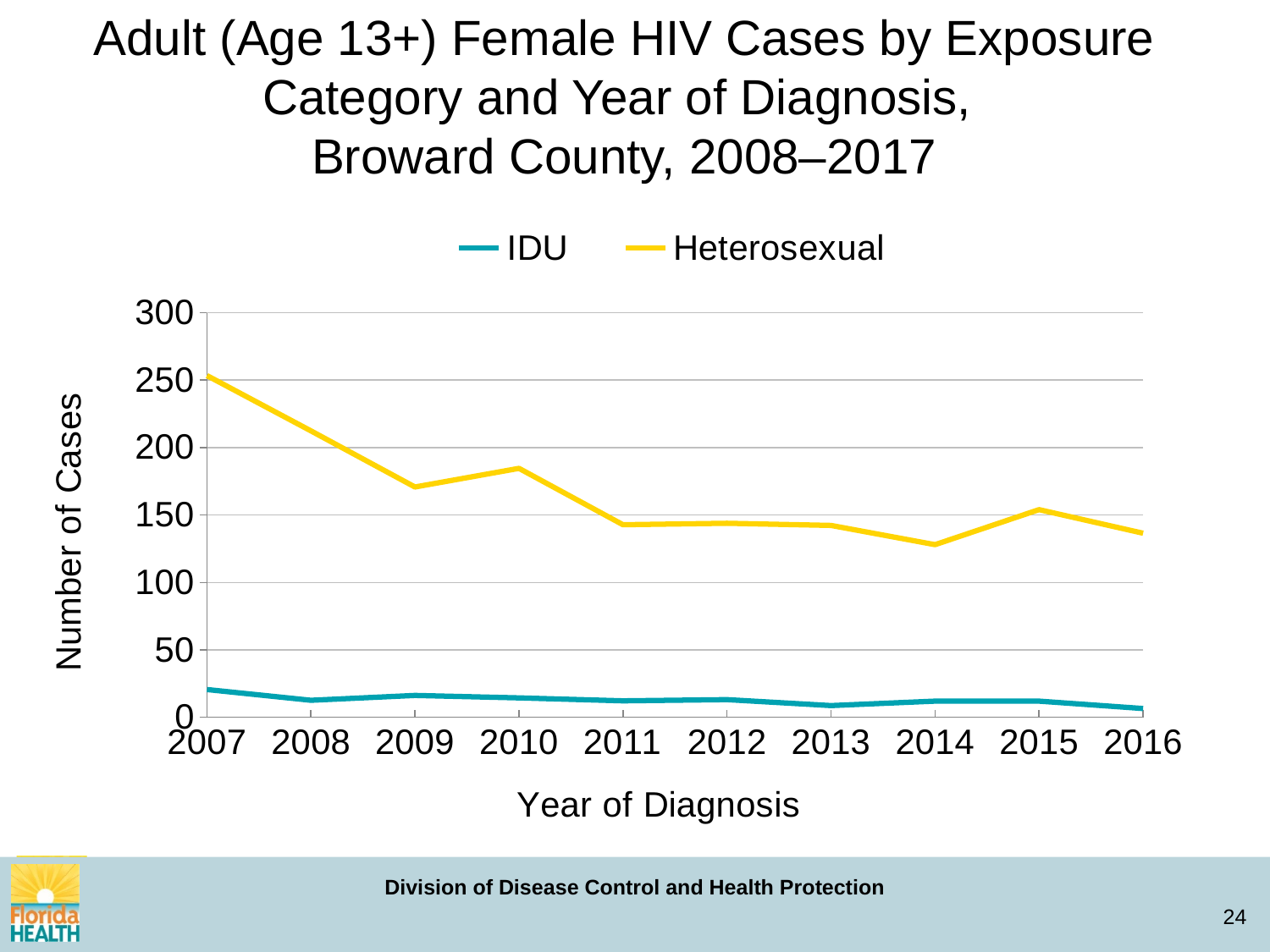

Adult (Age 13+) Female HIV Cases by Exposure Category and Year of Diagnosis,
Broward County, 2008–2017

### Chart

| Category | IDU | Heterosexual |
|---|---|---|
| 2007 | 20.6 | 253.4 |
| 2008 | 12.6 | 212.4 |
| 2009 | 16.2 | 170.8 |
| 2010 | 14.4 | 184.6 |
| 2011 | 12.2 | 142.8 |
| 2012 | 13.1 | 143.9 |
| 2013 | 8.7 | 142.3 |
| 2014 | 12.0 | 128.0 |
| 2015 | 12.0 | 154.0 |
| 2016 | 6.5 | 136.5 |